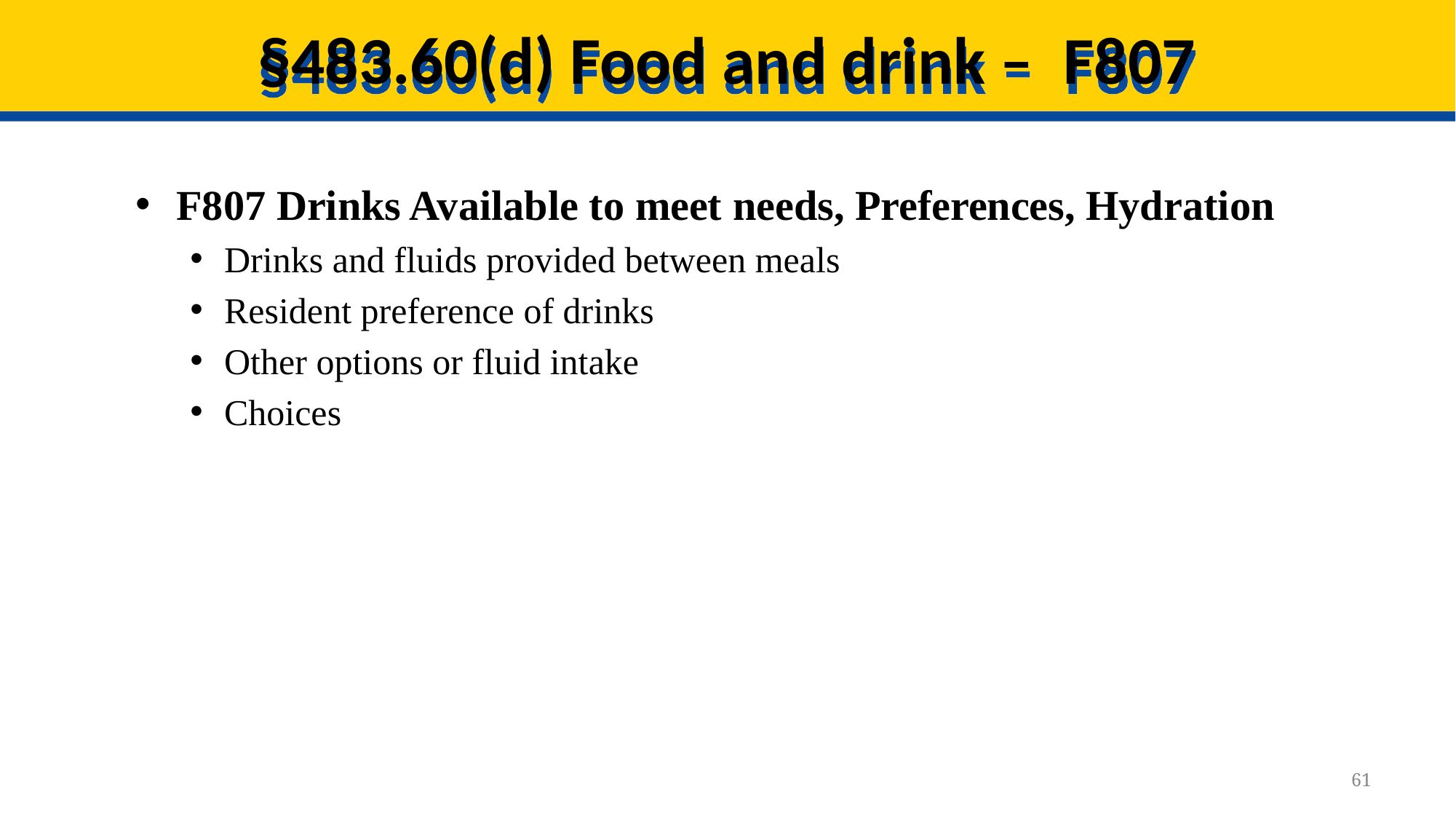

# §483.60(d) Food and drink –  F807
F807 Drinks Available to meet needs, Preferences, Hydration
Drinks and fluids provided between meals
Resident preference of drinks
Other options or fluid intake
Choices
61